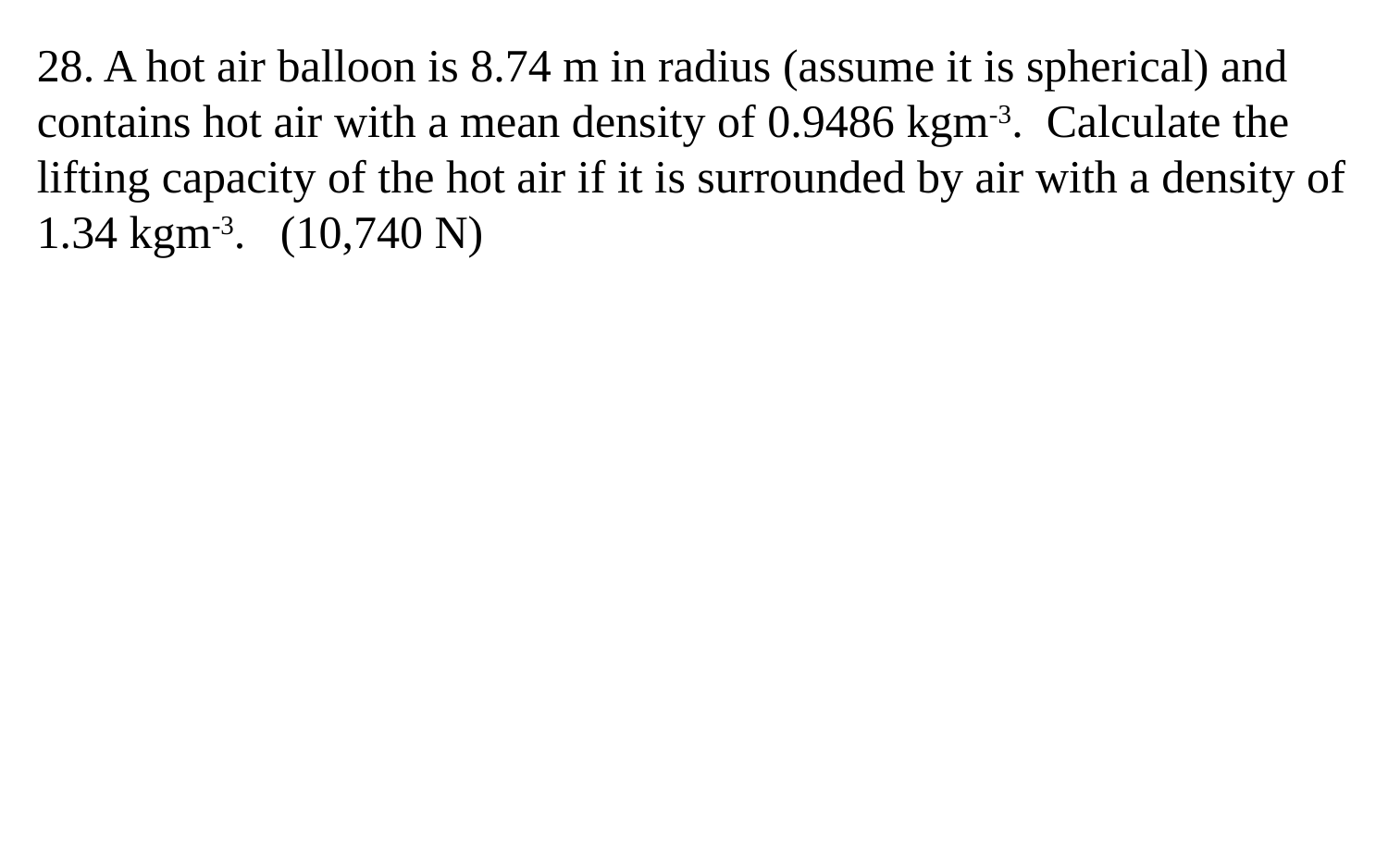

28. A hot air balloon is 8.74 m in radius (assume it is spherical) and contains hot air with a mean density of 0.9486 kgm-3.  Calculate the lifting capacity of the hot air if it is surrounded by air with a density of 1.34 kgm-3.   (10,740 N)